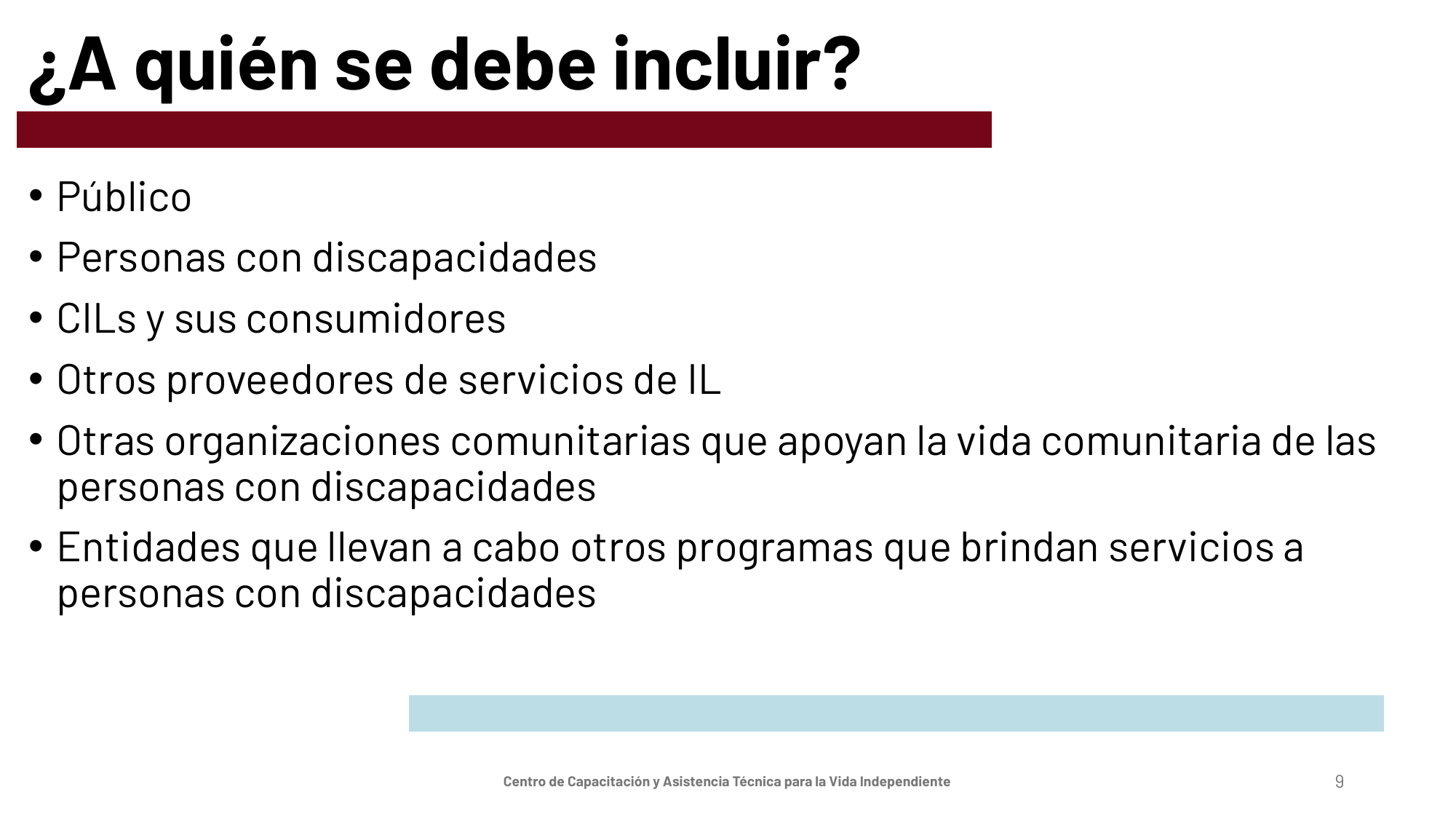

# ¿A quién se debe incluir?

Público
Personas con discapacidades
CILs y sus consumidores
Otros proveedores de servicios de IL
Otras organizaciones comunitarias que apoyan la vida comunitaria de las personas con discapacidades
Entidades que llevan a cabo otros programas que brindan servicios a personas con discapacidades

Centro de Capacitación y Asistencia Técnica para la Vida Independiente
9